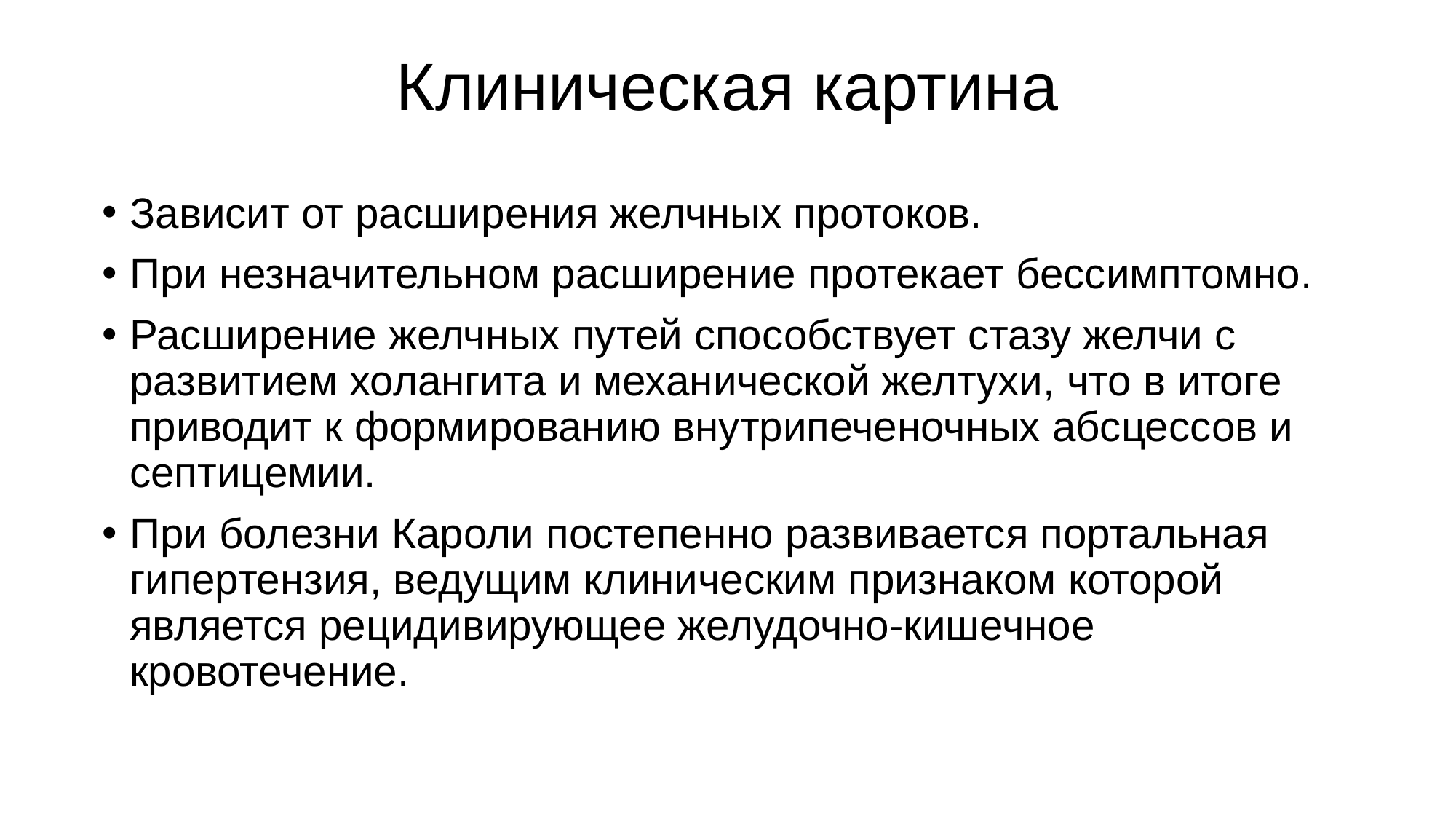

# Клиническая картина
Зависит от расширения желчных протоков.
При незначительном расширение протекает бессимптомно.
Расширение желчных путей способствует стазу желчи с развитием холангита и механической желтухи, что в итоге приводит к формированию внутрипеченочных абсцессов и септицемии.
При болезни Кароли постепенно развивается портальная гипертензия, ведущим клиническим признаком которой является рецидивирующее желудочно-кишечное кровотечение.